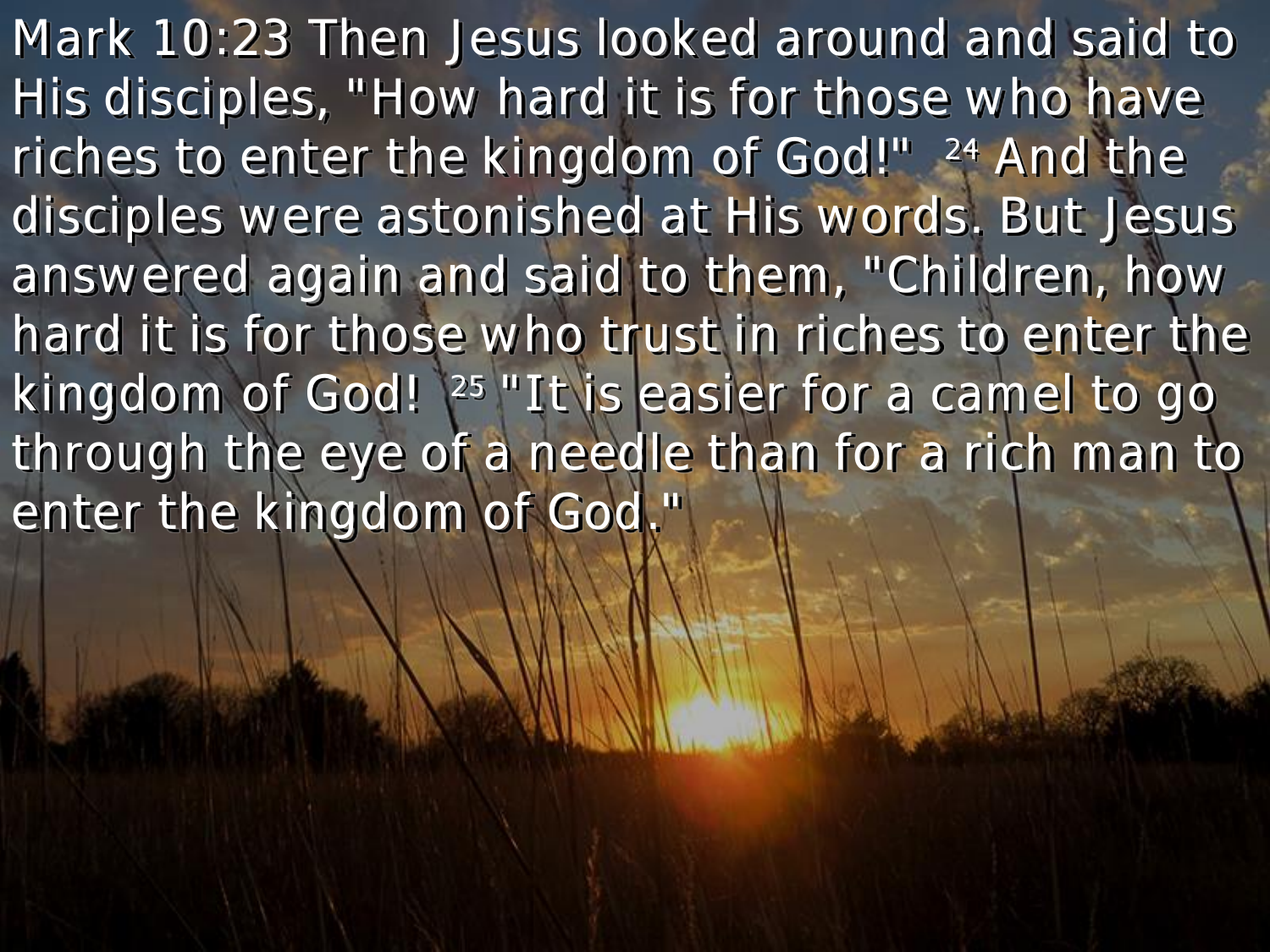

Mark 10:23 Then Jesus looked around and said to His disciples, "How hard it is for those who have riches to enter the kingdom of God!"  24 And the disciples were astonished at His words. But Jesus answered again and said to them, "Children, how hard it is for those who trust in riches to enter the kingdom of God!  25 "It is easier for a camel to go through the eye of a needle than for a rich man to enter the kingdom of God."